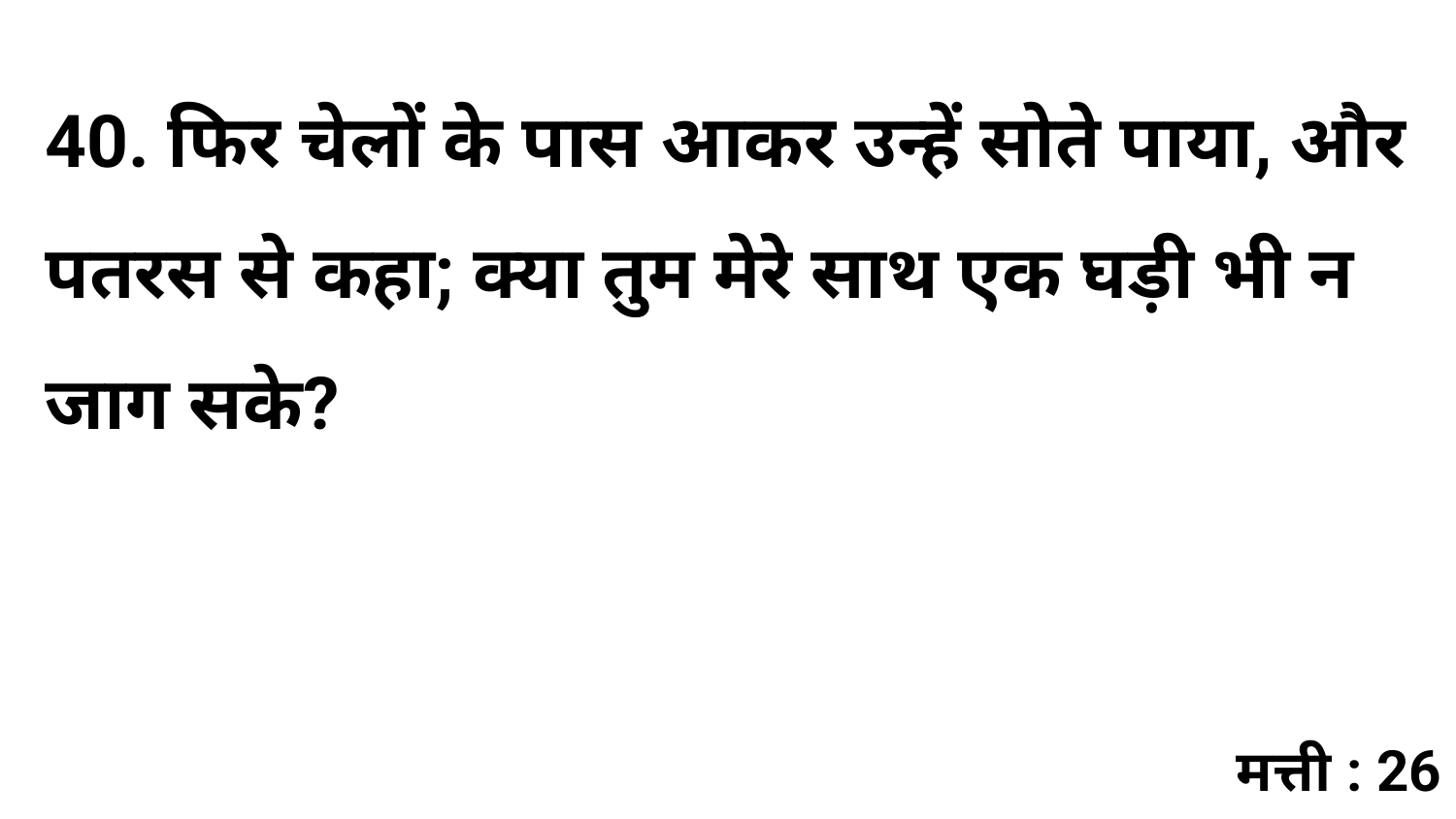

40. फिर चेलों के पास आकर उन्हें सोते पाया, और पतरस से कहा; क्या तुम मेरे साथ एक घड़ी भी न जाग सके?
मत्ती : 26